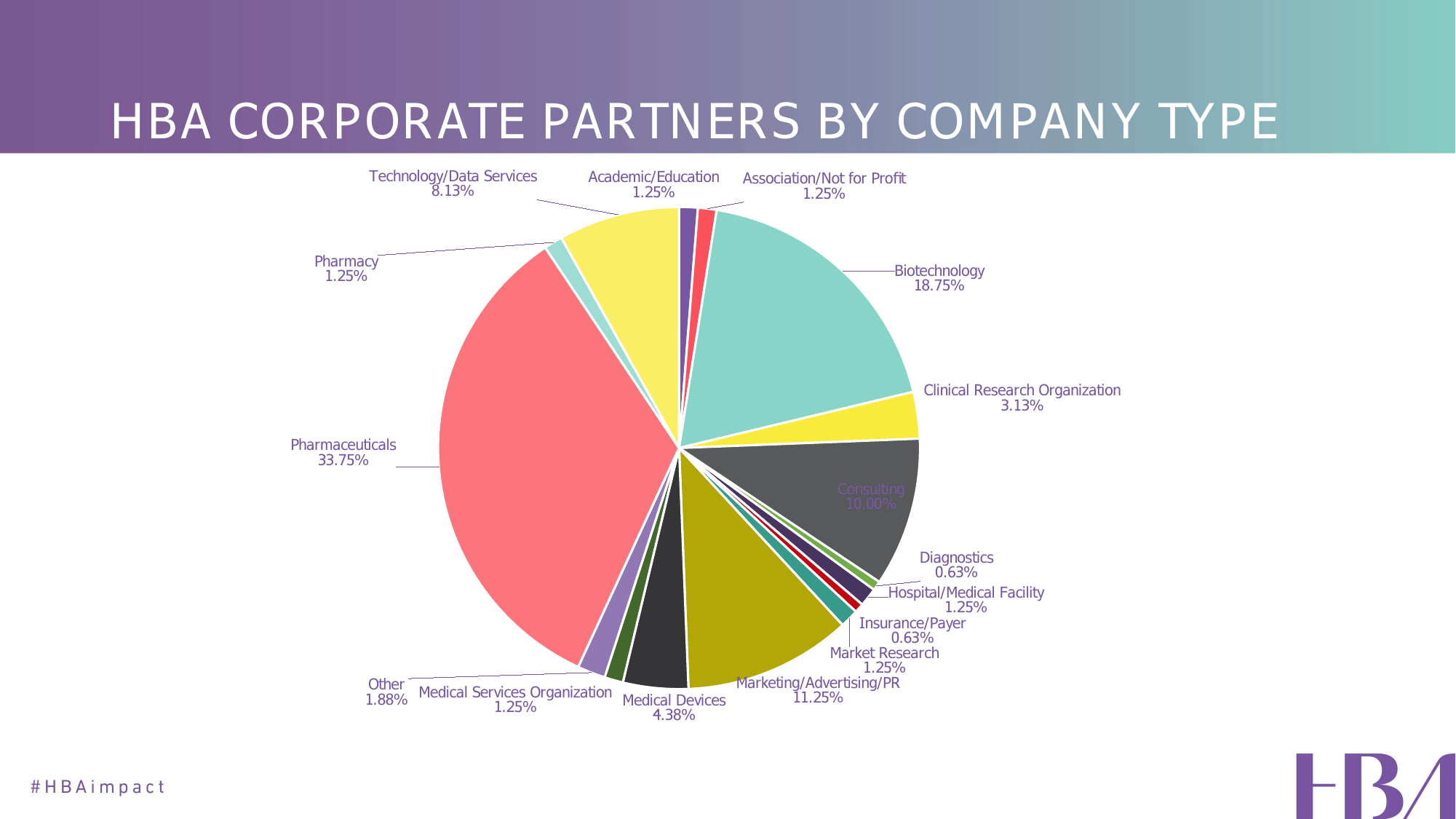

# HBA CORPORATE PARTNERS BY COMPANY TYPE

### Chart

| Category | Total |
|---|---|
| Academic/Education | 2.0 |
| Association/Not for Profit | 2.0 |
| Biotechnology | 30.0 |
| Clinical Research Organization | 5.0 |
| Consulting | 16.0 |
| Diagnostics | 1.0 |
| Hospital/Medical Facility | 2.0 |
| Insurance/Payer | 1.0 |
| Market Research | 2.0 |
| Marketing/Advertising/PR | 18.0 |
| Medical Devices | 7.0 |
| Medical Services Organization | 2.0 |
| Other | 3.0 |
| Pharmaceuticals | 54.0 |
| Pharmacy | 2.0 |
| Technology/Data Services | 13.0 |